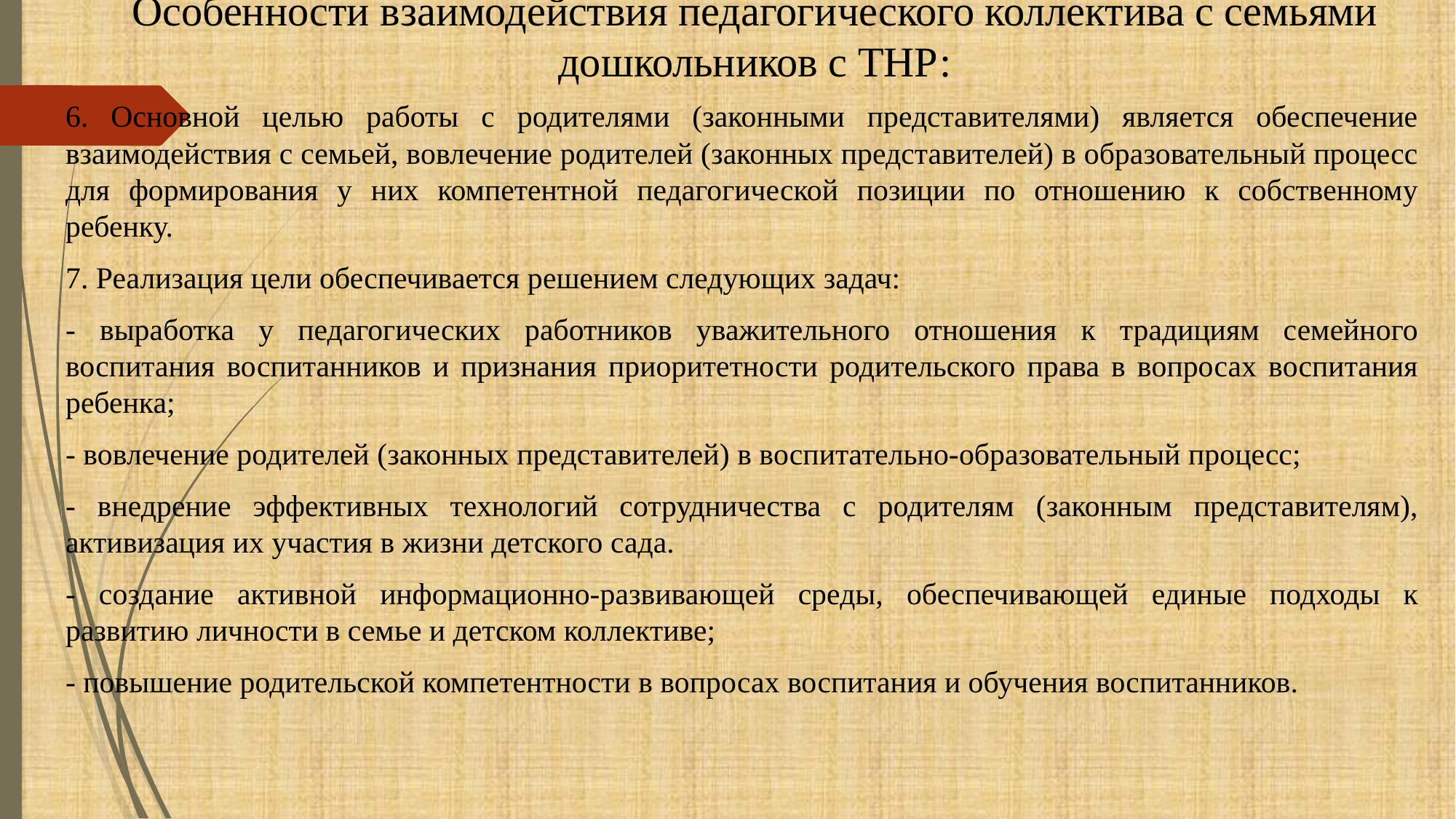

# Особенности взаимодействия педагогического коллектива с семьями дошкольников с ТНР:
6. Основной целью работы с родителями (законными представителями) является обеспечение взаимодействия с семьей, вовлечение родителей (законных представителей) в образовательный процесс для формирования у них компетентной педагогической позиции по отношению к собственному ребенку.
7. Реализация цели обеспечивается решением следующих задач:
- выработка у педагогических работников уважительного отношения к традициям семейного воспитания воспитанников и признания приоритетности родительского права в вопросах воспитания ребенка;
- вовлечение родителей (законных представителей) в воспитательно-образовательный процесс;
- внедрение эффективных технологий сотрудничества с родителям (законным представителям), активизация их участия в жизни детского сада.
- создание активной информационно-развивающей среды, обеспечивающей единые подходы к развитию личности в семье и детском коллективе;
- повышение родительской компетентности в вопросах воспитания и обучения воспитанников.